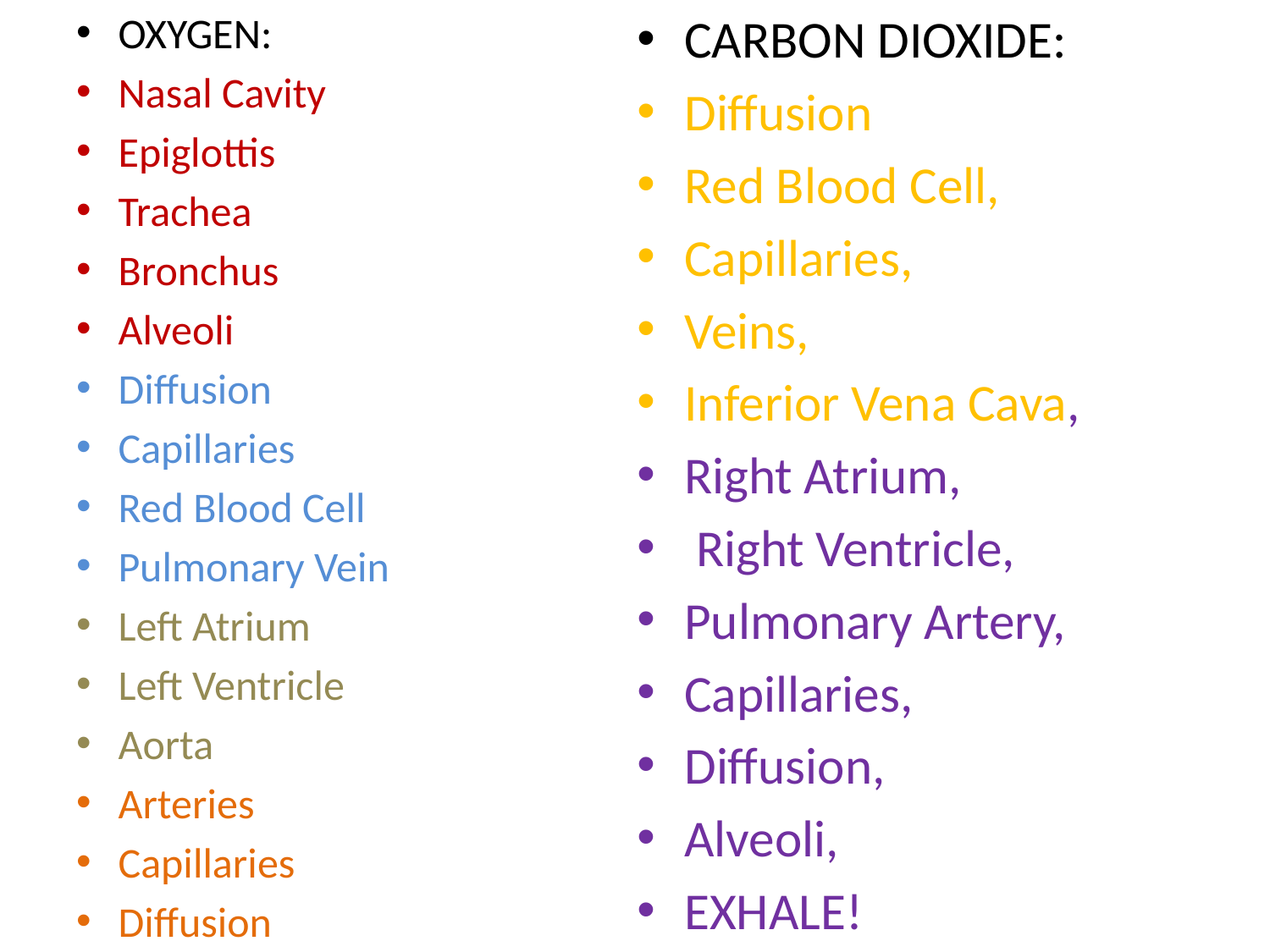

CARBON DIOXIDE:
Diffusion
Red Blood Cell,
Capillaries,
Veins,
Inferior Vena Cava,
Right Atrium,
 Right Ventricle,
Pulmonary Artery,
Capillaries,
Diffusion,
Alveoli,
EXHALE!

OXYGEN:
Nasal Cavity
Epiglottis
Trachea
Bronchus
Alveoli
Diffusion
Capillaries
Red Blood Cell
Pulmonary Vein
Left Atrium
Left Ventricle
Aorta
Arteries
Capillaries
Diffusion